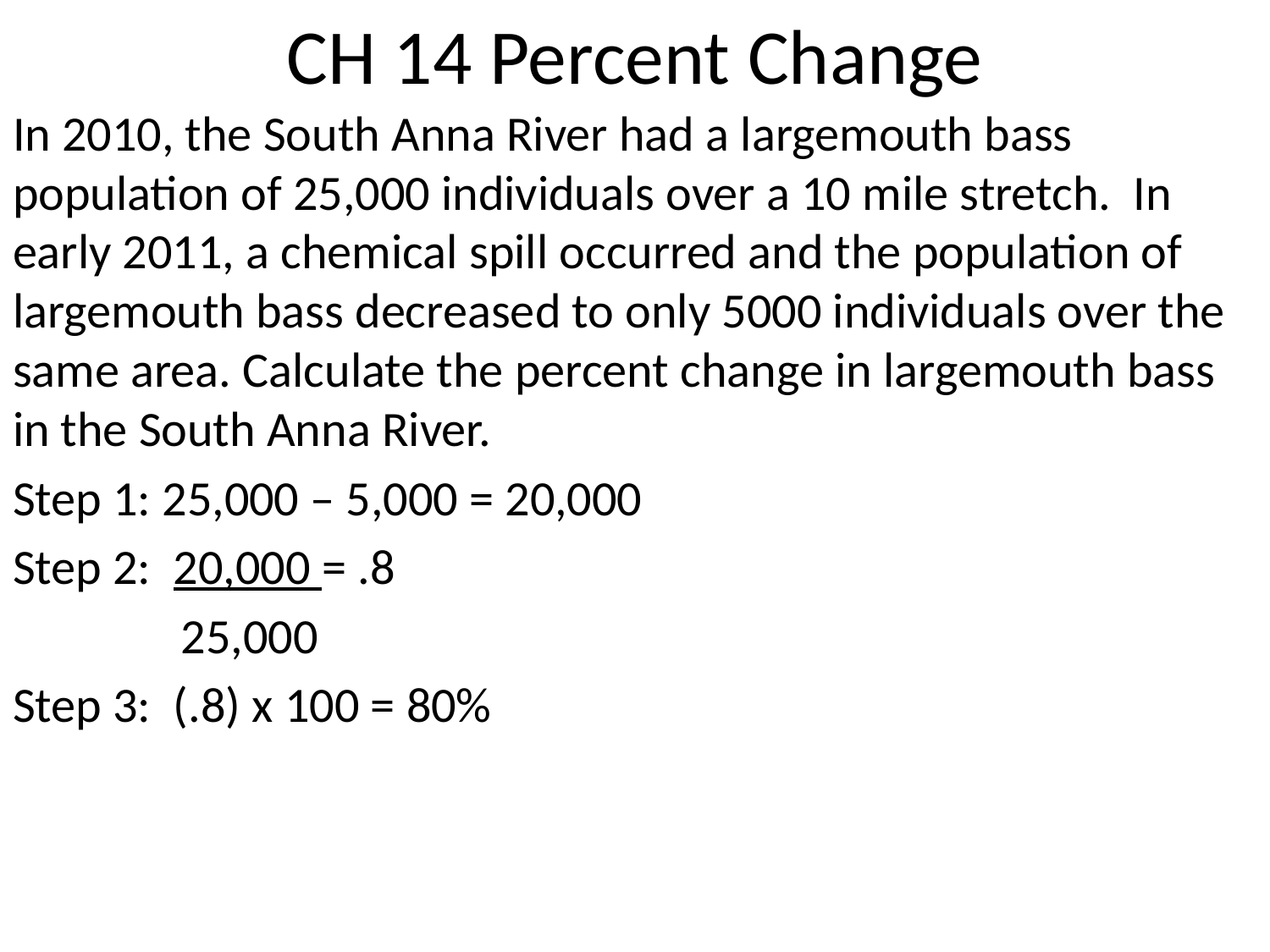

# CH 14 Percent Change
In 2010, the South Anna River had a largemouth bass population of 25,000 individuals over a 10 mile stretch.  In early 2011, a chemical spill occurred and the population of largemouth bass decreased to only 5000 individuals over the same area. Calculate the percent change in largemouth bass in the South Anna River.
Step 1: 25,000 – 5,000 = 20,000
Step 2:  20,000 = .8
               25,000
Step 3:  (.8) x 100 = 80%